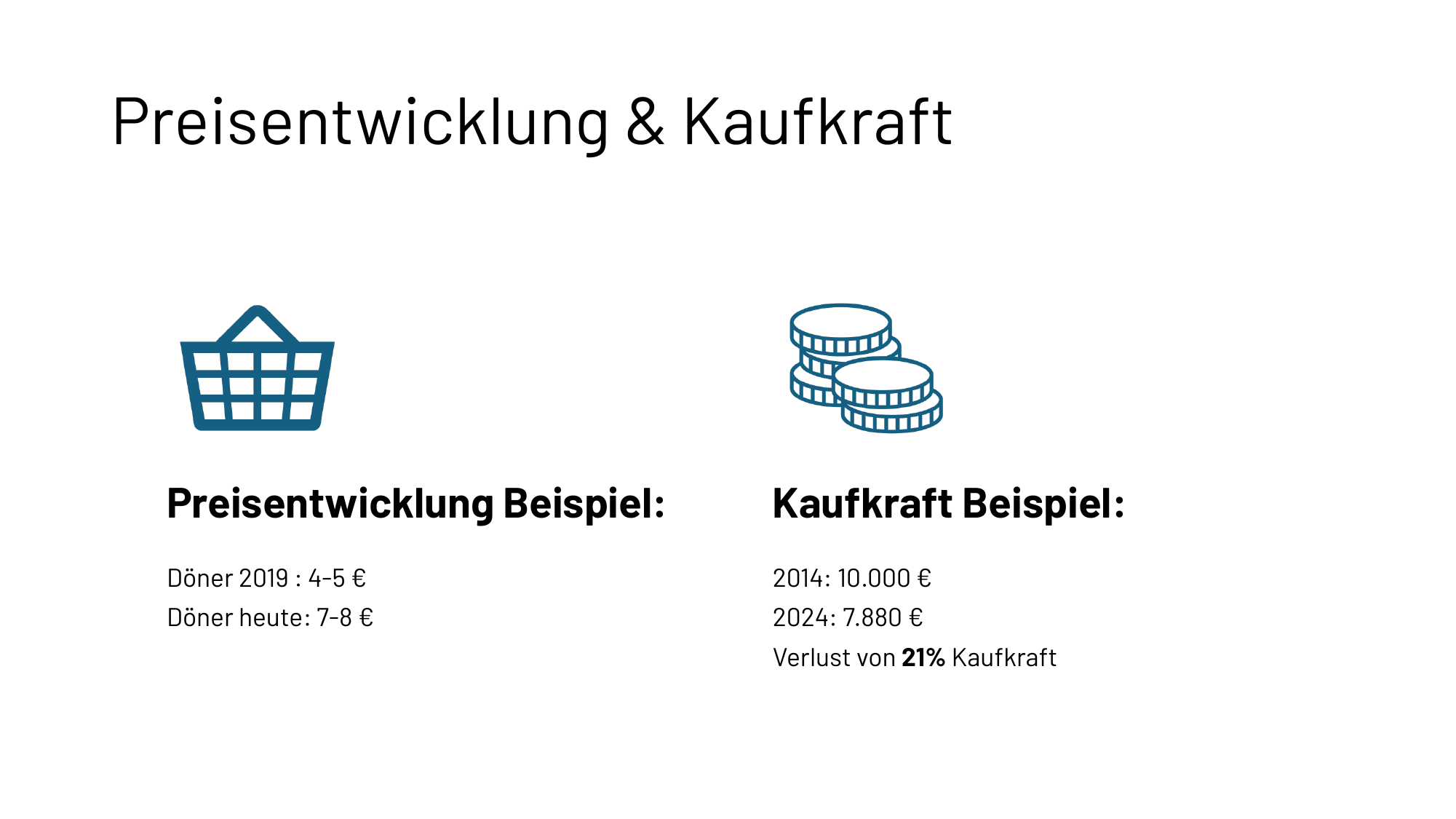

# Preisentwicklung & Kaufkraft
Preisentwicklung Beispiel:
Döner 2019 : 4-5 €
Döner heute: 7-8 €
Kaufkraft Beispiel:
2014: 10.000 €
2024: 7.880 €
Verlust von 21% Kaufkraft